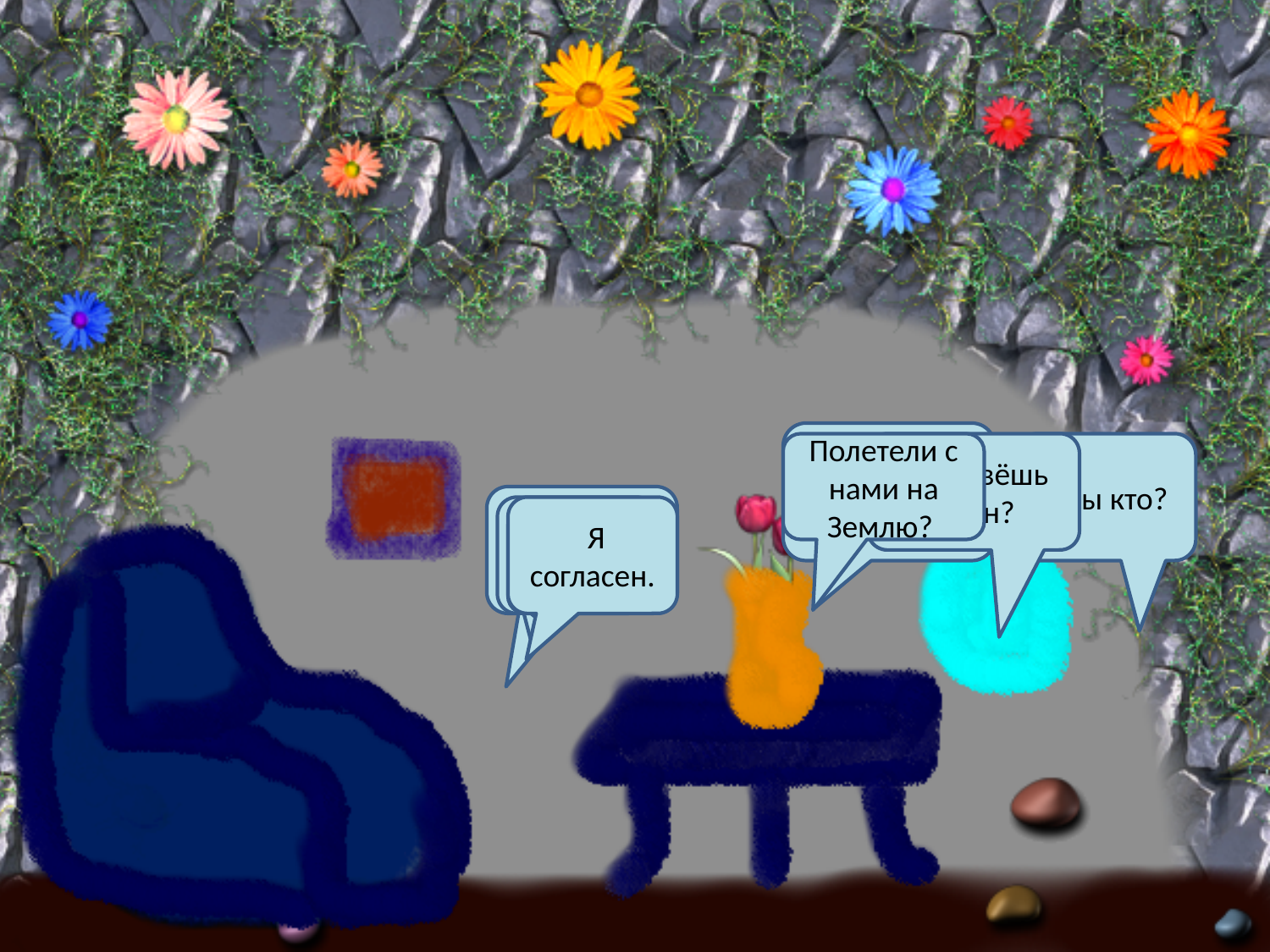

Мы космонавты.
Полетели с нами на Землю?
Ты живёшь один?
А ты кто?
Кто вы?
Я Жмурик.

 Я согласен.
Да.